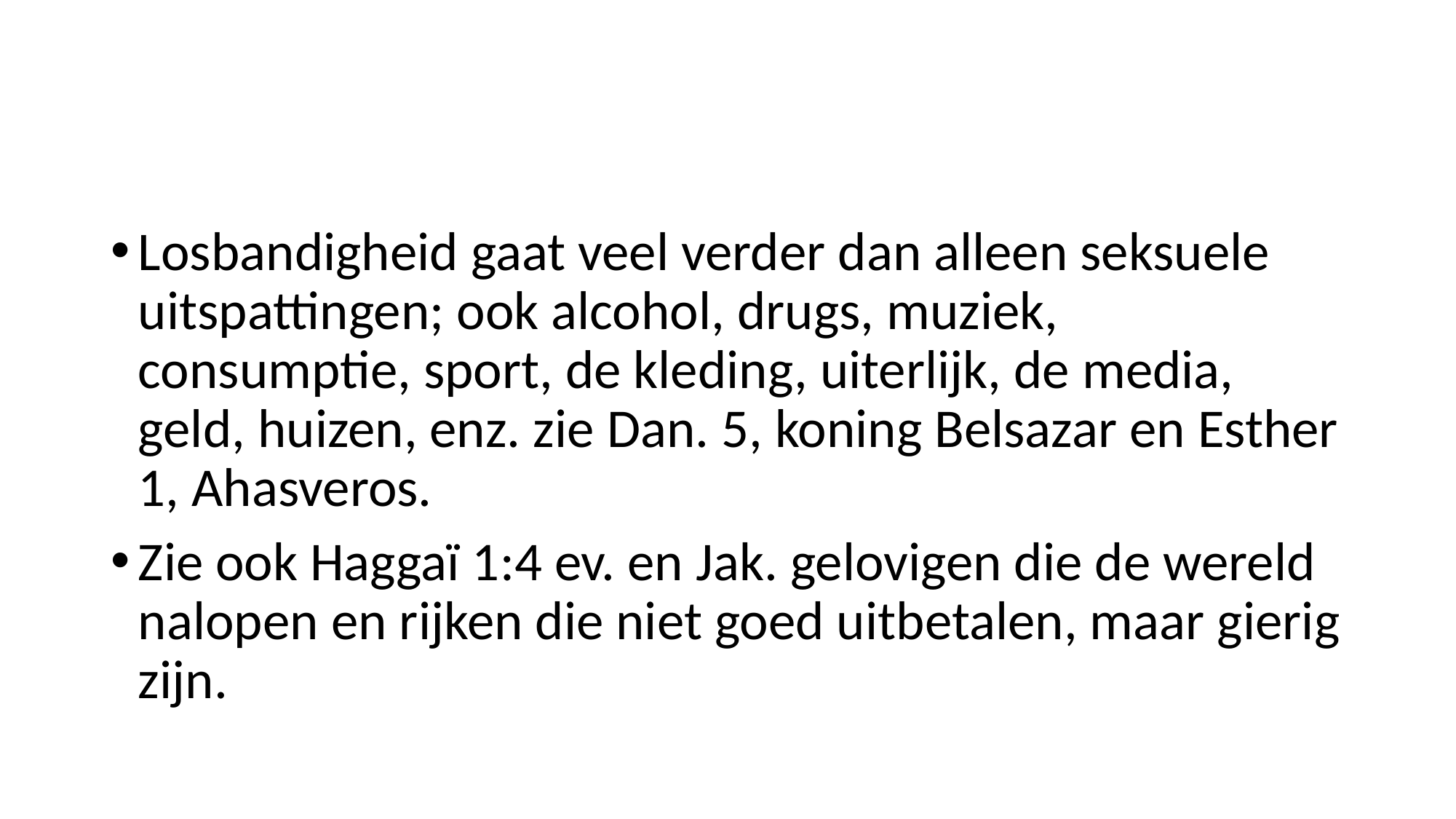

#
Losbandigheid gaat veel verder dan alleen seksuele uitspattingen; ook alcohol, drugs, muziek, consumptie, sport, de kleding, uiterlijk, de media, geld, huizen, enz. zie Dan. 5, koning Belsazar en Esther 1, Ahasveros.
Zie ook Haggaï 1:4 ev. en Jak. gelovigen die de wereld nalopen en rijken die niet goed uitbetalen, maar gierig zijn.